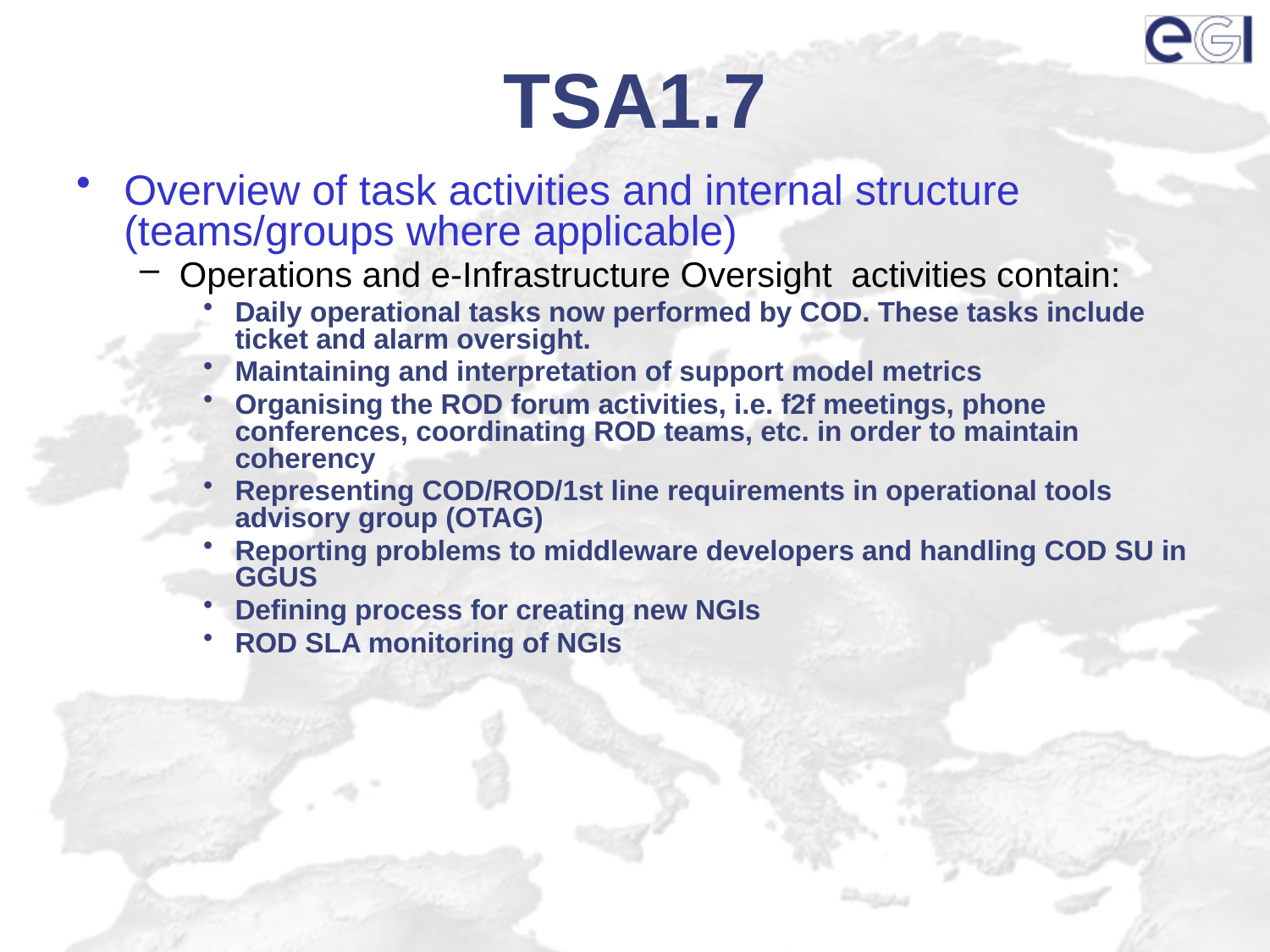

# TSA1.7
Overview of task activities and internal structure (teams/groups where applicable)
Operations and e-Infrastructure Oversight  activities contain:
Daily operational tasks now performed by COD. These tasks include ticket and alarm oversight.
Maintaining and interpretation of support model metrics
Organising the ROD forum activities, i.e. f2f meetings, phone conferences, coordinating ROD teams, etc. in order to maintain coherency
Representing COD/ROD/1st line requirements in operational tools advisory group (OTAG)
Reporting problems to middleware developers and handling COD SU in GGUS
Defining process for creating new NGIs
ROD SLA monitoring of NGIs